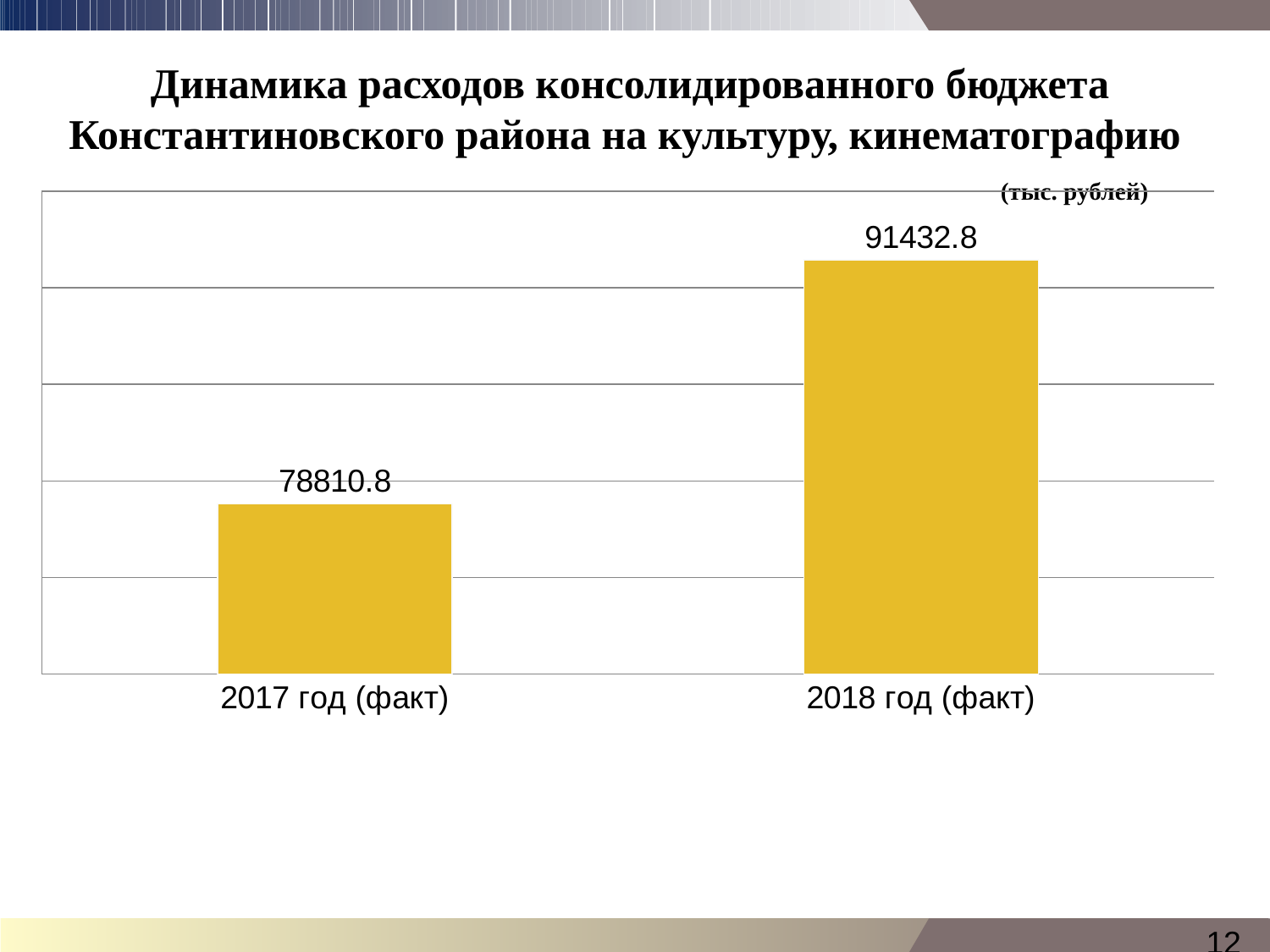

# Динамика расходов консолидированного бюджета Константиновского района на культуру, кинематографию (тыс. рублей)

### Chart

| Category | Столбец1 |
|---|---|
| 2017 год (факт) | 78810.8 |
| 2018 год (факт) | 91432.8 |
12